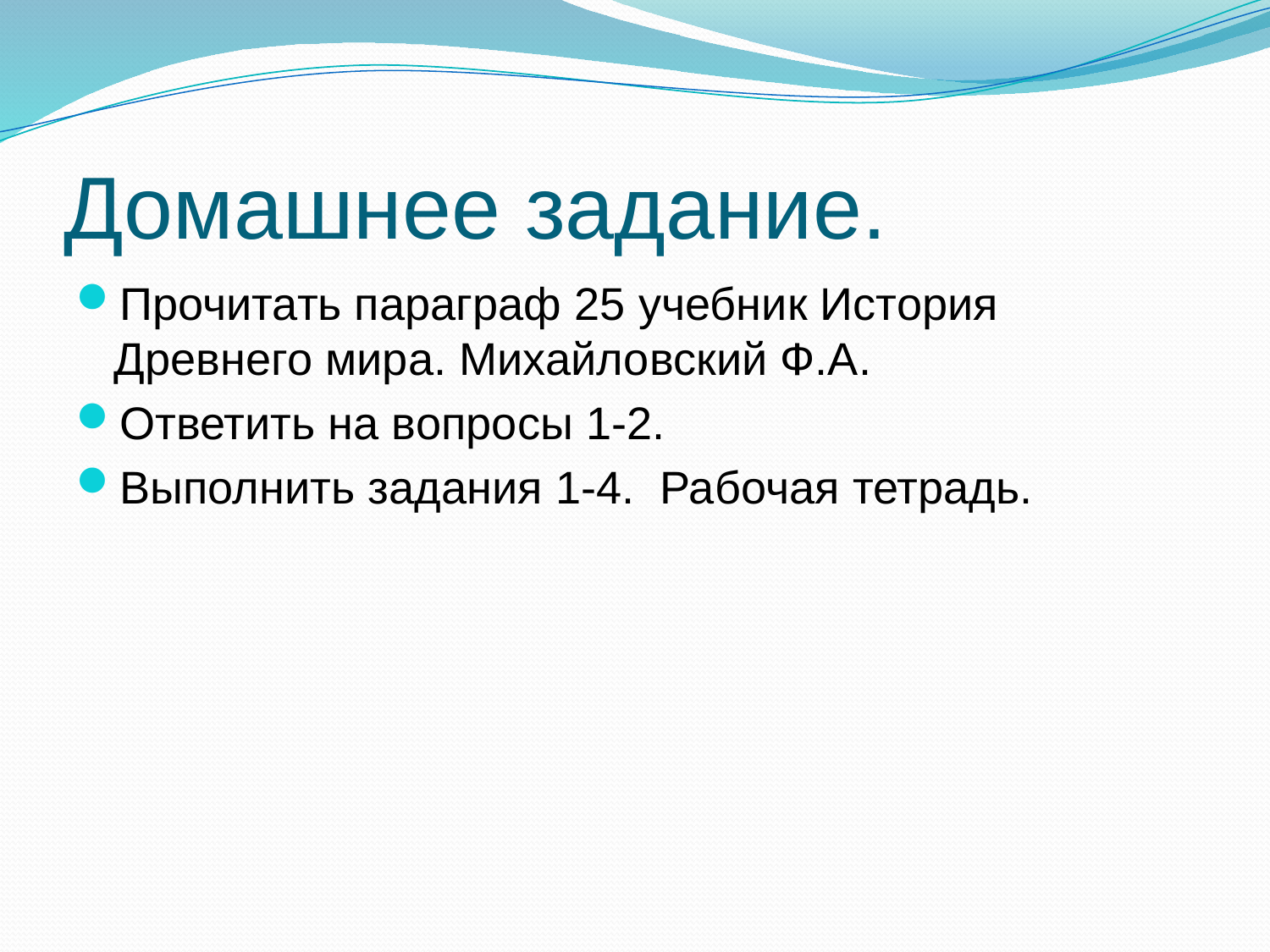

# Домашнее задание.
Прочитать параграф 25 учебник История Древнего мира. Михайловский Ф.А.
Ответить на вопросы 1-2.
Выполнить задания 1-4.  Рабочая тетрадь.